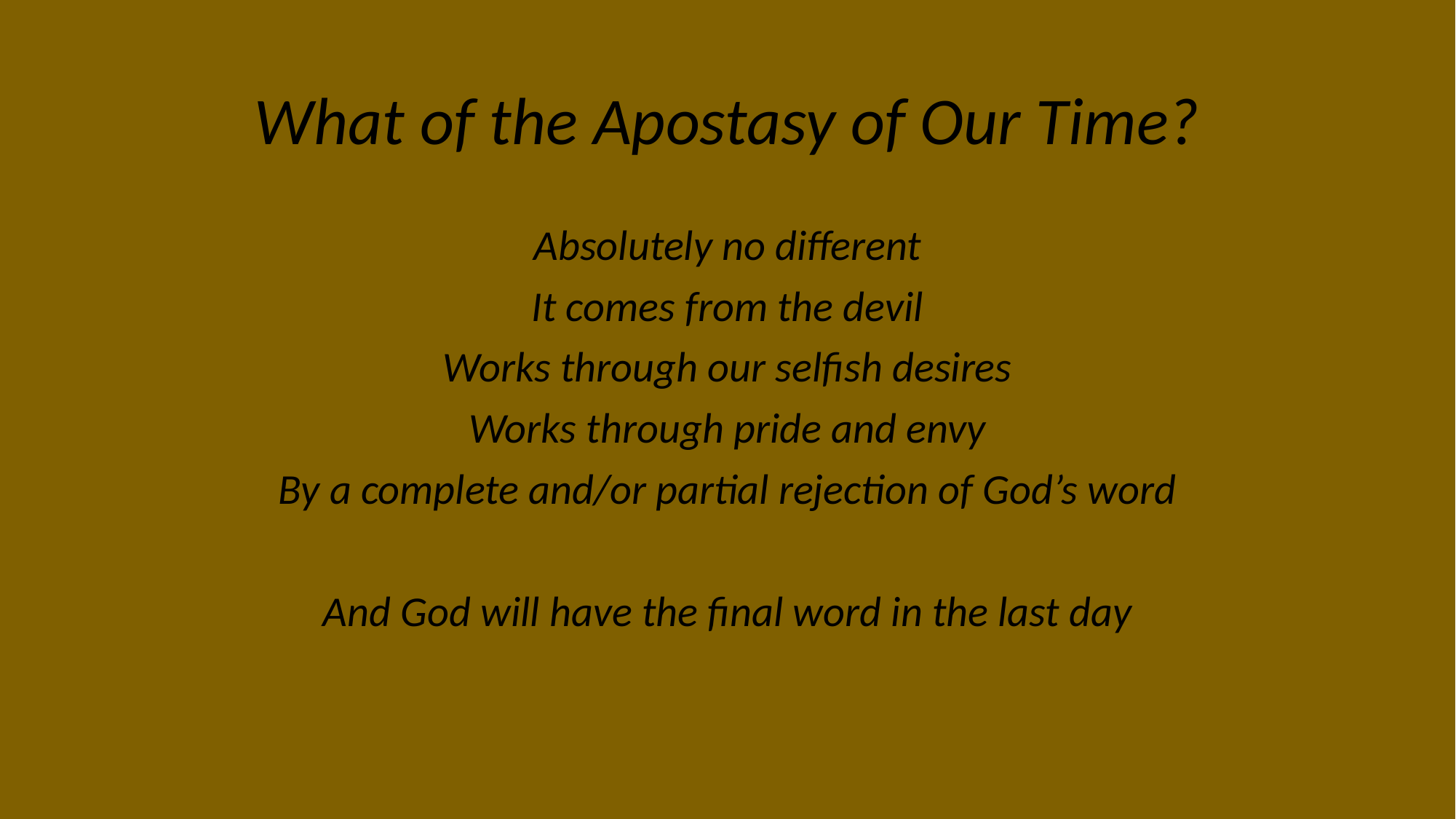

# What of the Apostasy of Our Time?
Absolutely no different
It comes from the devil
Works through our selfish desires
Works through pride and envy
By a complete and/or partial rejection of God’s word

And God will have the final word in the last day